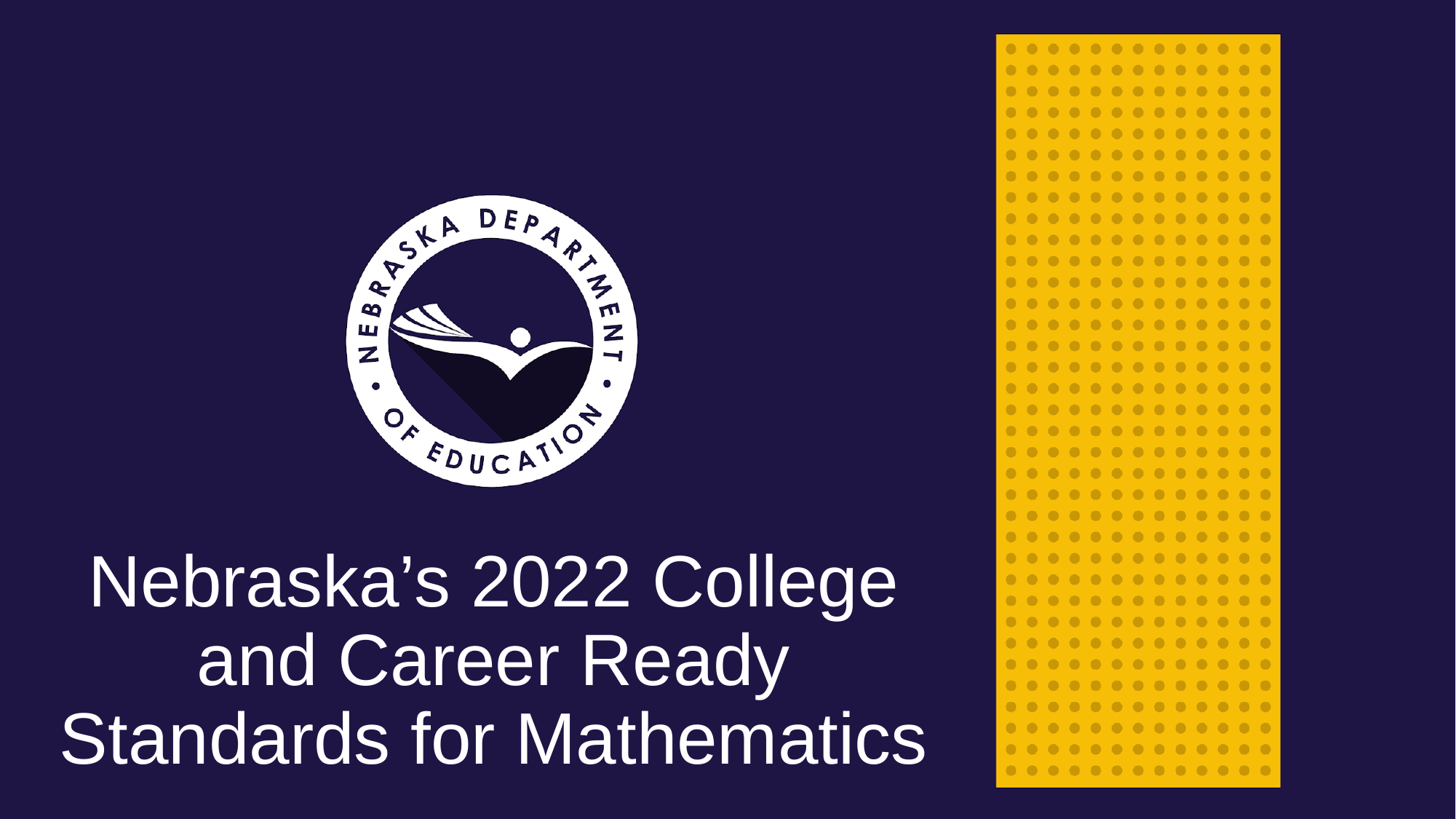

# Nebraska’s 2022 College and Career Ready Standards for Mathematics